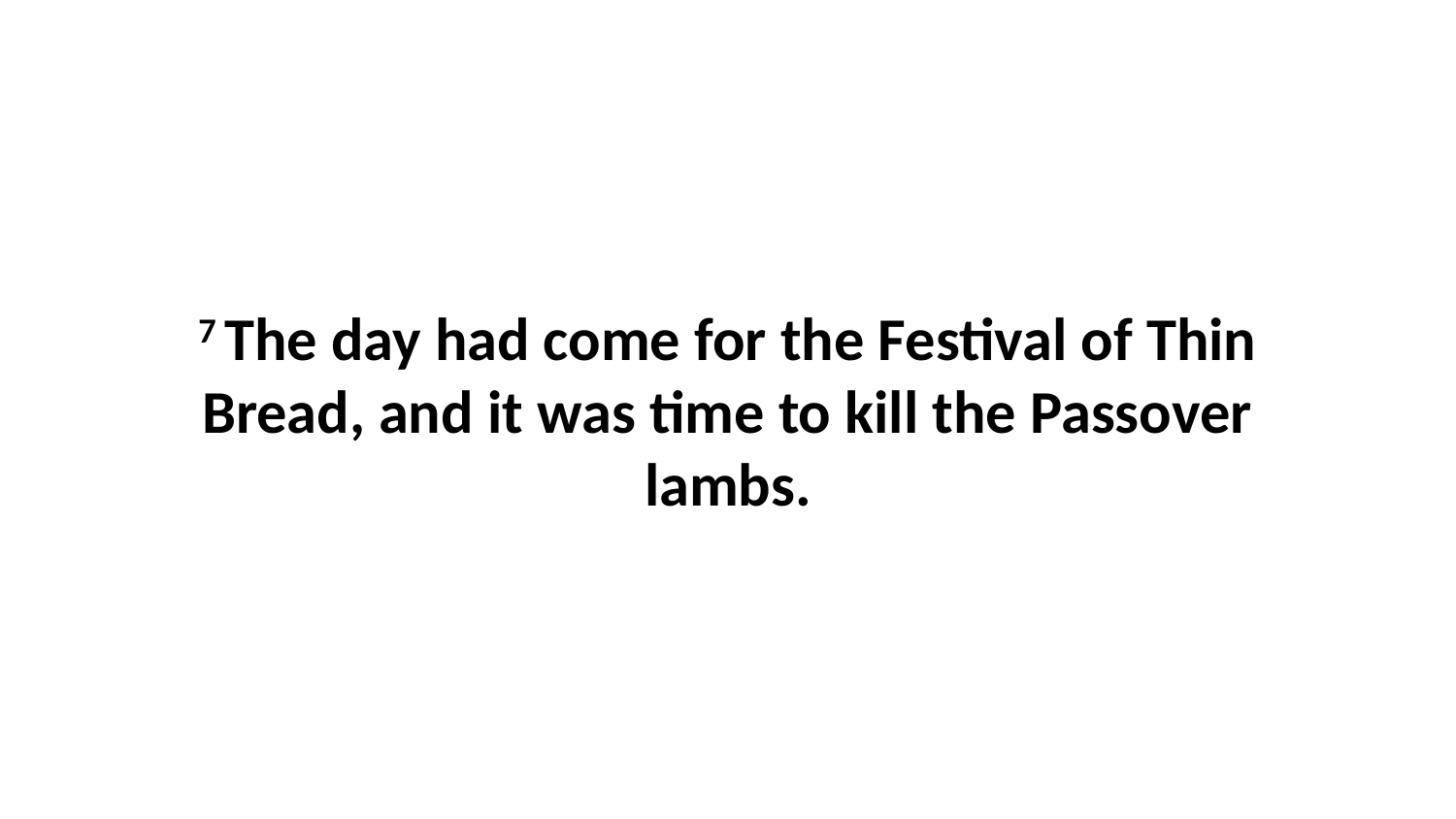

7 The day had come for the Festival of Thin Bread, and it was time to kill the Passover lambs.